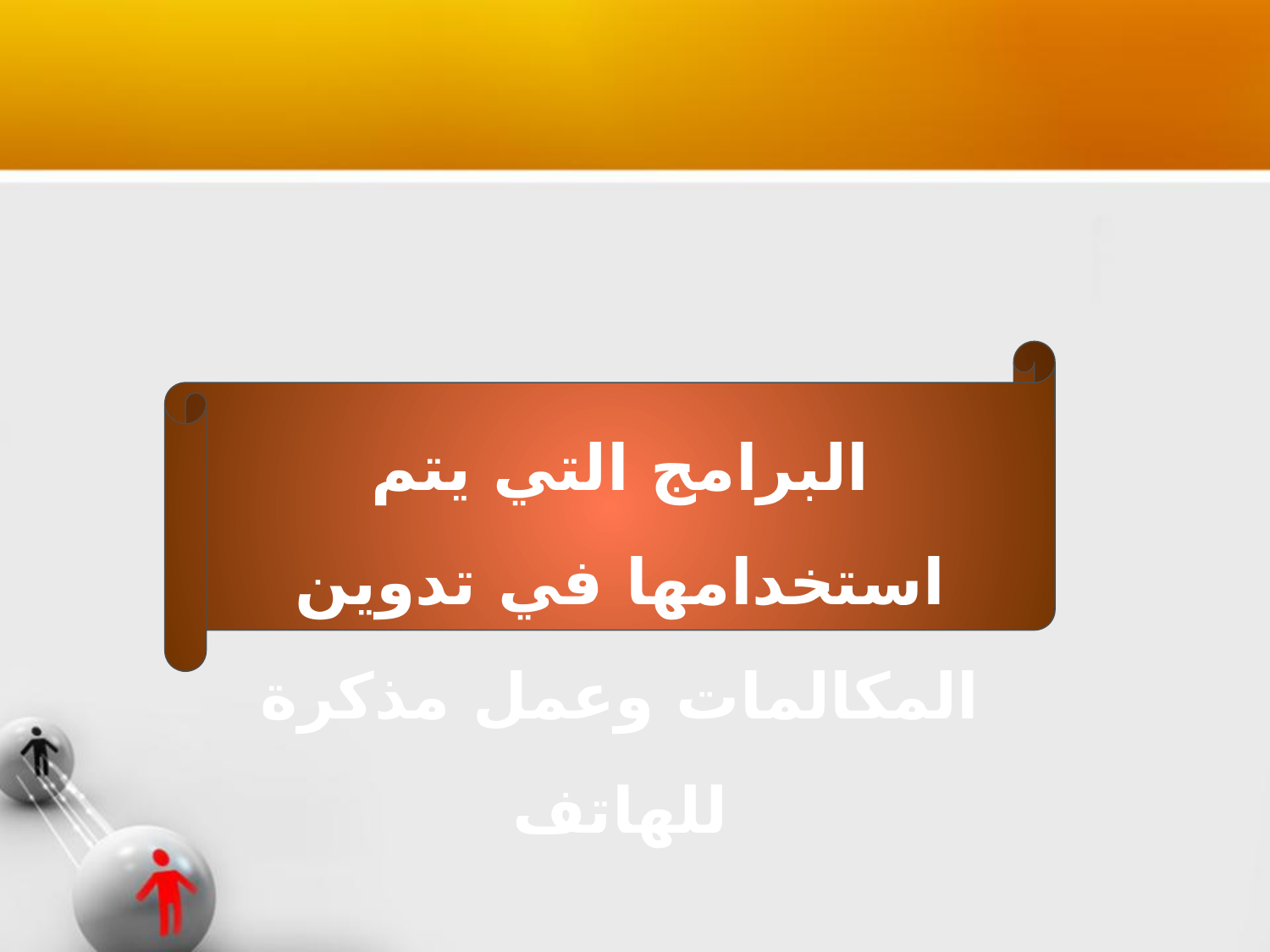

البرامج التي يتم استخدامها في تدوين المكالمات وعمل مذكرة للهاتف